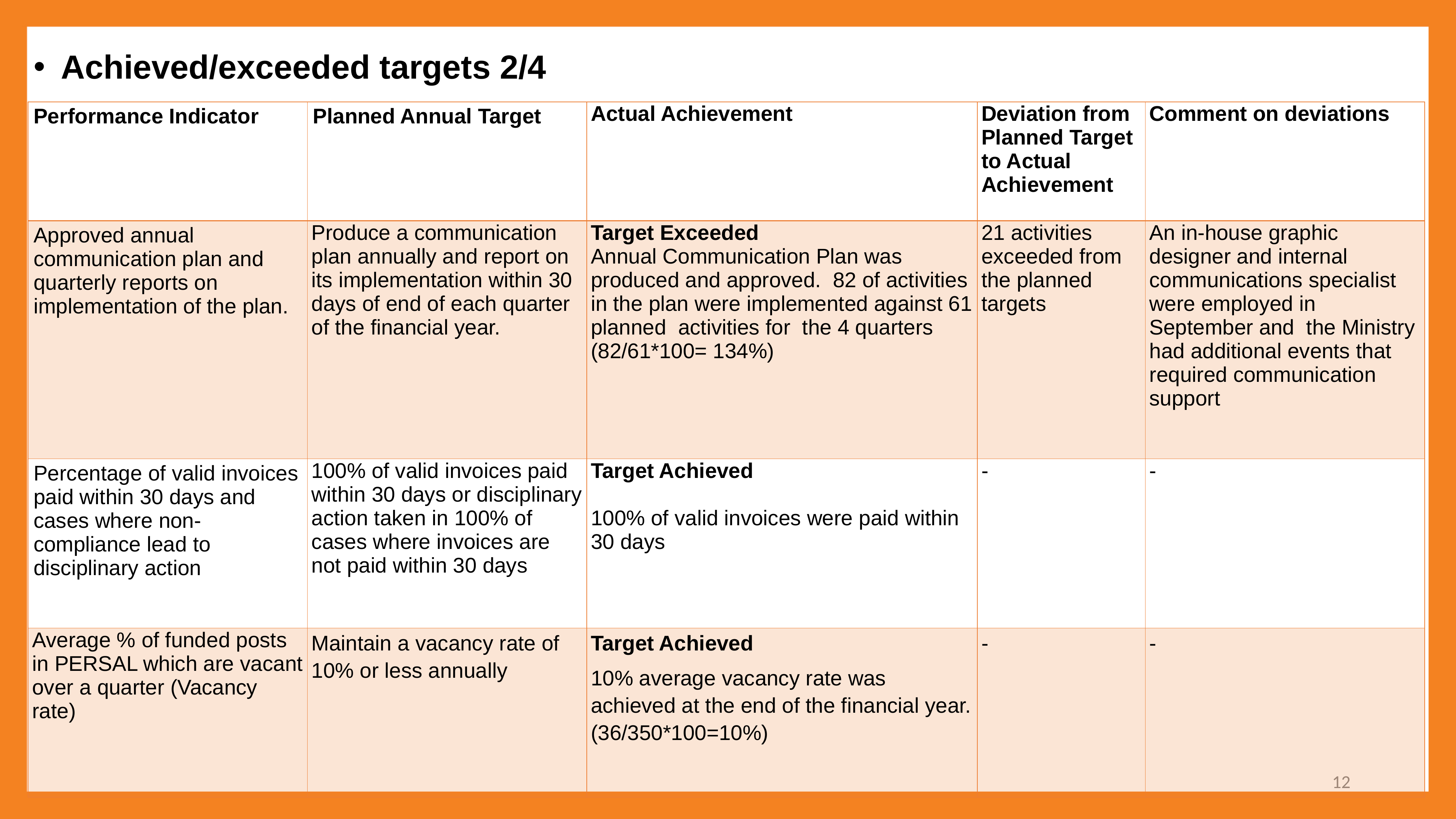

Achieved/exceeded targets 2/4

| Performance Indicator | Planned Annual Target | Actual Achievement | Deviation from Planned Target to Actual Achievement | Comment on deviations |
| --- | --- | --- | --- | --- |
| Approved annual communication plan and quarterly reports on implementation of the plan. | Produce a communication plan annually and report on its implementation within 30 days of end of each quarter of the financial year. | Target Exceeded Annual Communication Plan was produced and approved. 82 of activities in the plan were implemented against 61 planned activities for the 4 quarters (82/61\*100= 134%) | 21 activities exceeded from the planned targets | An in-house graphic designer and internal communications specialist were employed in September and the Ministry had additional events that required communication support |
| Percentage of valid invoices paid within 30 days and cases where non-compliance lead to disciplinary action | 100% of valid invoices paid within 30 days or disciplinary action taken in 100% of cases where invoices are not paid within 30 days | Target Achieved 100% of valid invoices were paid within 30 days | - | - |
| Average % of funded posts in PERSAL which are vacant over a quarter (Vacancy rate) | Maintain a vacancy rate of 10% or less annually | Target Achieved 10% average vacancy rate was achieved at the end of the financial year. (36/350\*100=10%) | - | - |
12